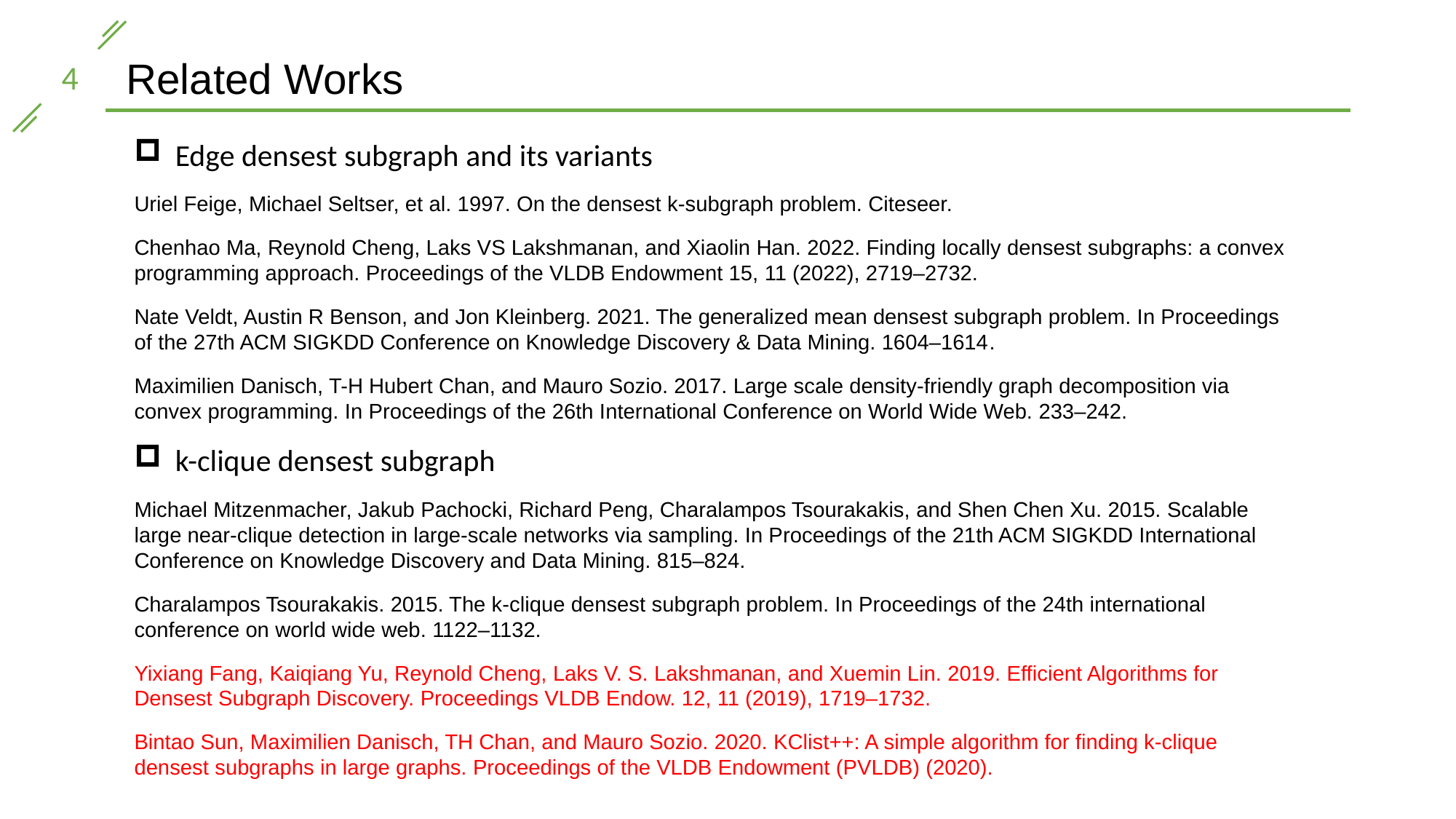

Related Works
Edge densest subgraph and its variants
Uriel Feige, Michael Seltser, et al. 1997. On the densest k-subgraph problem. Citeseer.
Chenhao Ma, Reynold Cheng, Laks VS Lakshmanan, and Xiaolin Han. 2022. Finding locally densest subgraphs: a convex programming approach. Proceedings of the VLDB Endowment 15, 11 (2022), 2719–2732.
Nate Veldt, Austin R Benson, and Jon Kleinberg. 2021. The generalized mean densest subgraph problem. In Proceedings of the 27th ACM SIGKDD Conference on Knowledge Discovery & Data Mining. 1604–1614.
Maximilien Danisch, T-H Hubert Chan, and Mauro Sozio. 2017. Large scale density-friendly graph decomposition via convex programming. In Proceedings of the 26th International Conference on World Wide Web. 233–242.
k-clique densest subgraph
Michael Mitzenmacher, Jakub Pachocki, Richard Peng, Charalampos Tsourakakis, and Shen Chen Xu. 2015. Scalable large near-clique detection in large-scale networks via sampling. In Proceedings of the 21th ACM SIGKDD International Conference on Knowledge Discovery and Data Mining. 815–824.
Charalampos Tsourakakis. 2015. The k-clique densest subgraph problem. In Proceedings of the 24th international conference on world wide web. 1122–1132.
Yixiang Fang, Kaiqiang Yu, Reynold Cheng, Laks V. S. Lakshmanan, and Xuemin Lin. 2019. Efficient Algorithms for Densest Subgraph Discovery. Proceedings VLDB Endow. 12, 11 (2019), 1719–1732.
Bintao Sun, Maximilien Danisch, TH Chan, and Mauro Sozio. 2020. KClist++: A simple algorithm for finding k-clique densest subgraphs in large graphs. Proceedings of the VLDB Endowment (PVLDB) (2020).